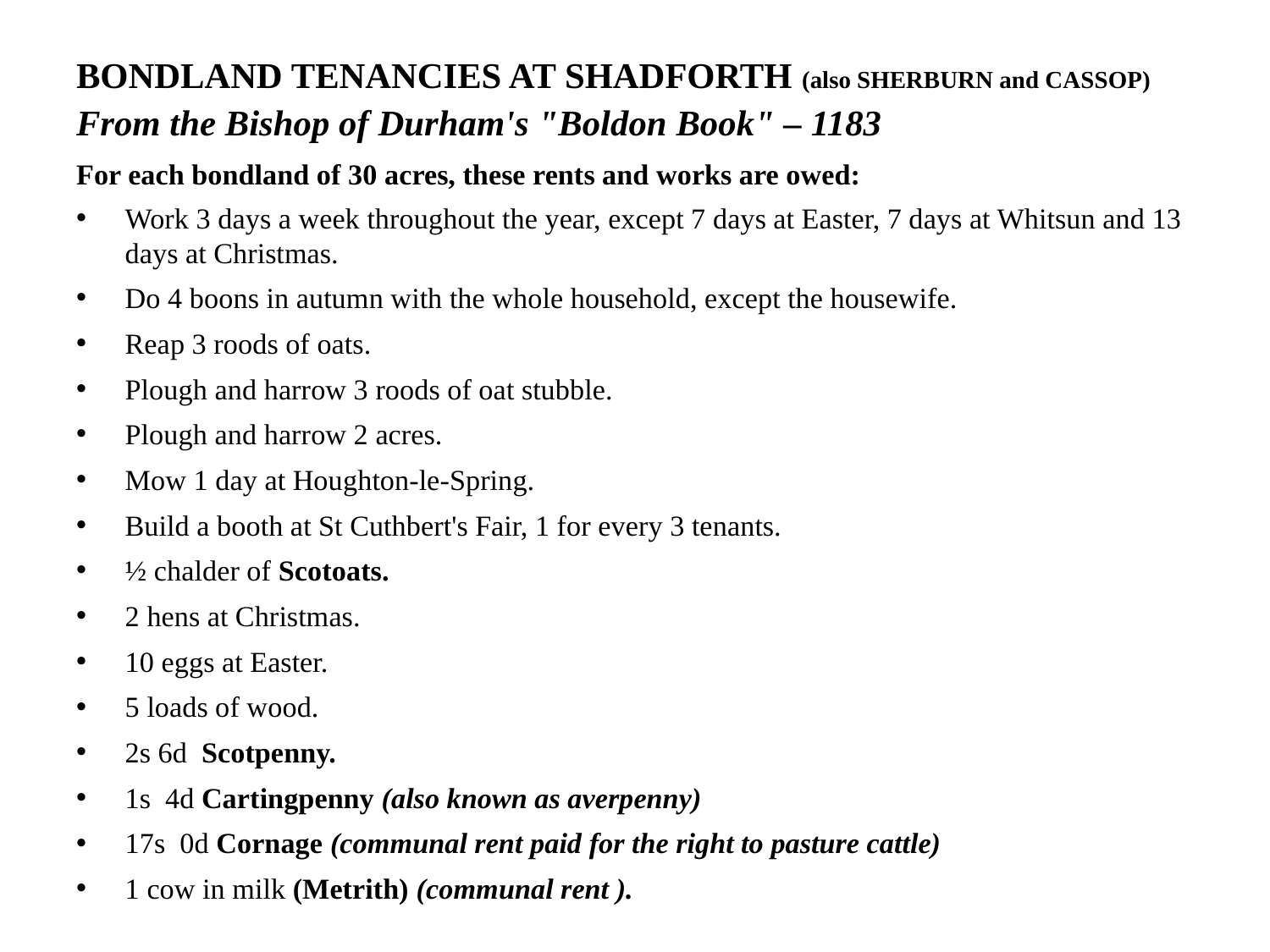

BONDLAND TENANCIES AT SHADFORTH (also SHERBURN and CASSOP)
From the Bishop of Durham's "Boldon Book" – 1183
For each bondland of 30 acres, these rents and works are owed:
Work 3 days a week throughout the year, except 7 days at Easter, 7 days at Whitsun and 13 days at Christmas.
Do 4 boons in autumn with the whole household, except the housewife.
Reap 3 roods of oats.
Plough and harrow 3 roods of oat stubble.
Plough and harrow 2 acres.
Mow 1 day at Houghton-le-Spring.
Build a booth at St Cuthbert's Fair, 1 for every 3 tenants.
½ chalder of Scotoats.
2 hens at Christmas.
10 eggs at Easter.
5 loads of wood.
2s 6d  Scotpenny.
1s  4d Cartingpenny (also known as averpenny)
17s  0d Cornage (communal rent paid for the right to pasture cattle)
1 cow in milk (Metrith) (communal rent ).